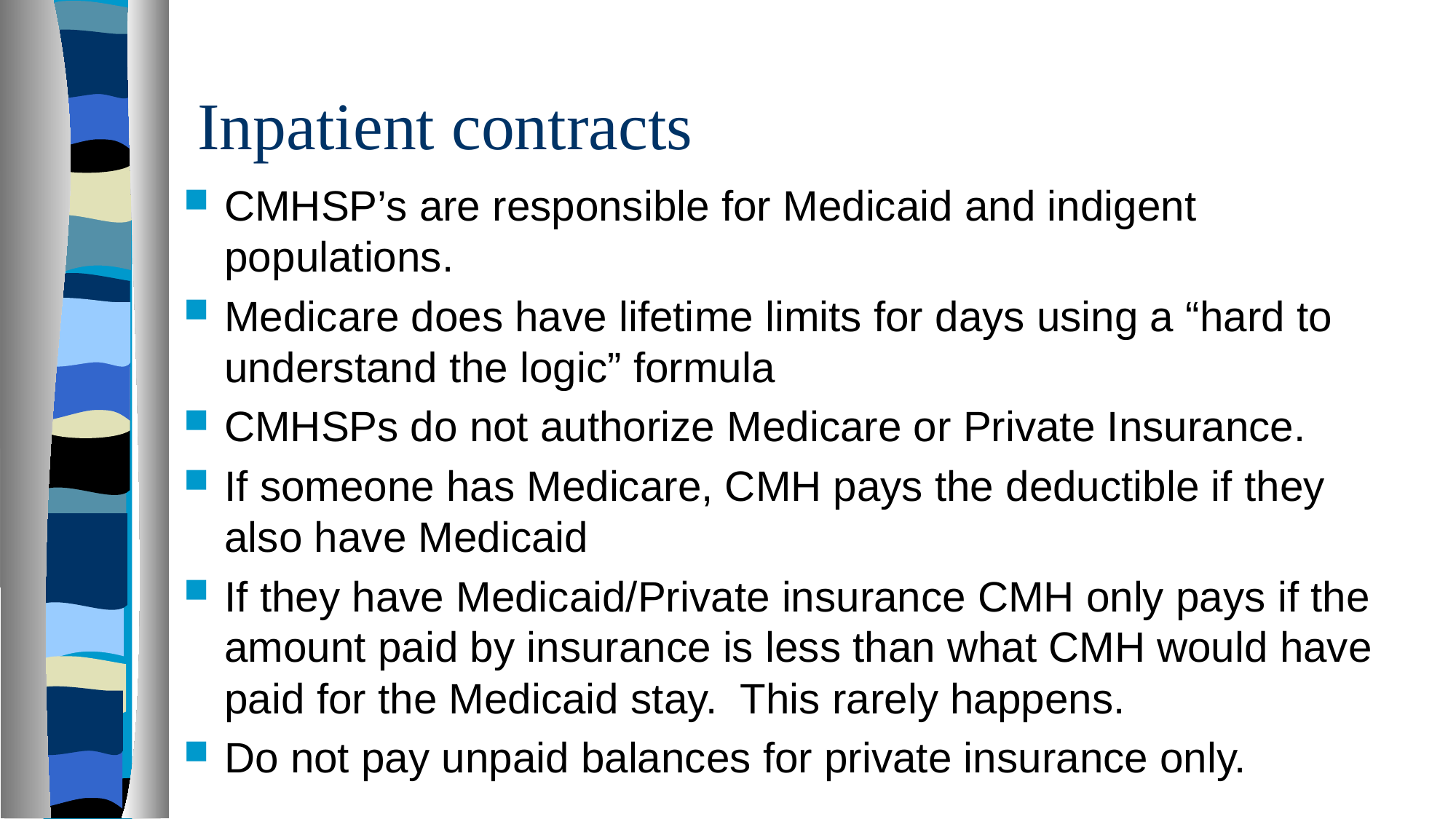

# Inpatient contracts
CMHSP’s are responsible for Medicaid and indigent populations.
Medicare does have lifetime limits for days using a “hard to understand the logic” formula
CMHSPs do not authorize Medicare or Private Insurance.
If someone has Medicare, CMH pays the deductible if they also have Medicaid
If they have Medicaid/Private insurance CMH only pays if the amount paid by insurance is less than what CMH would have paid for the Medicaid stay.  This rarely happens.
Do not pay unpaid balances for private insurance only.